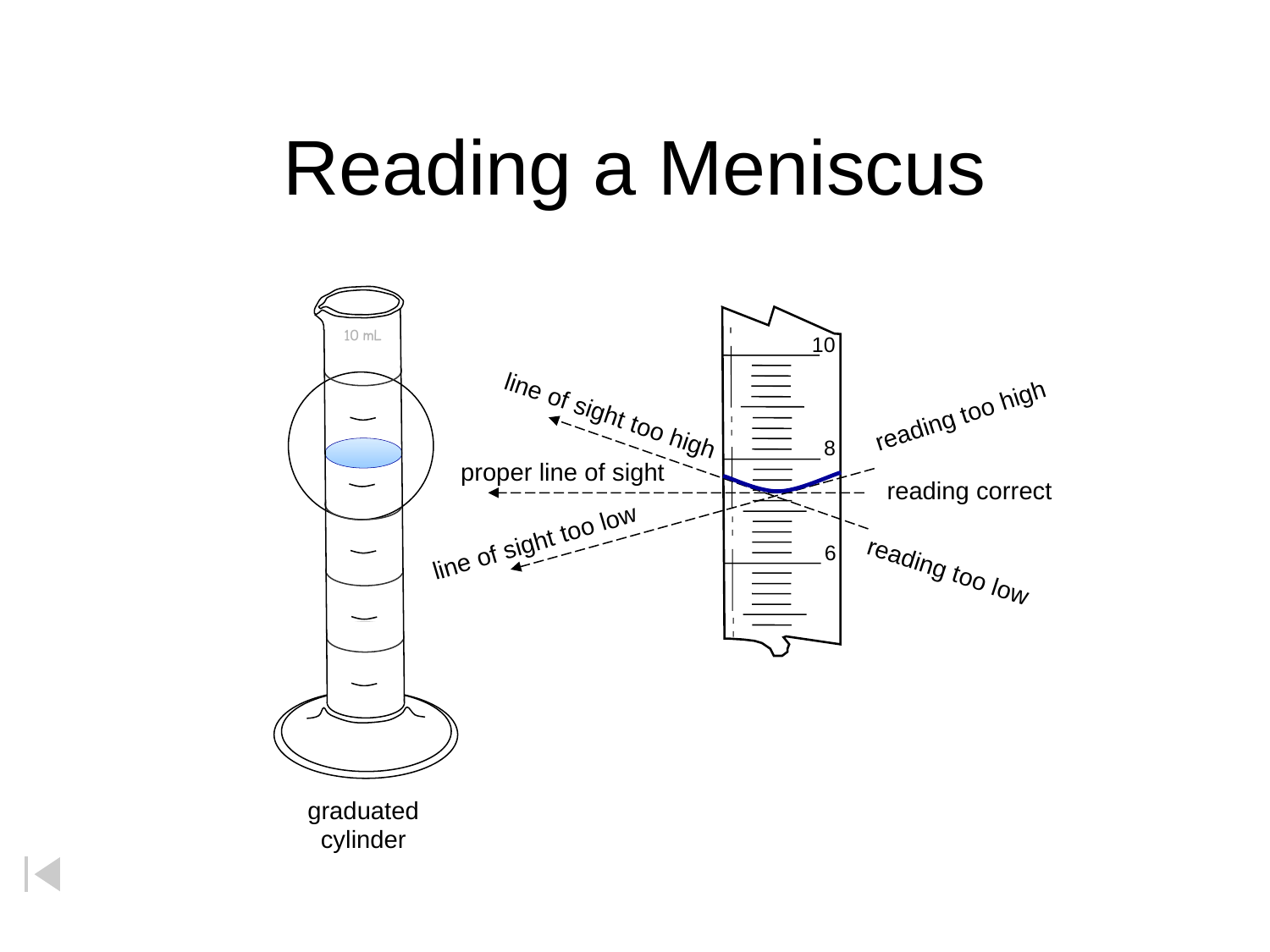

# Reading a Meniscus

10

8

6

10 mL

reading too high
line of sight too high

proper line of sight

reading correct

line of sight too low
reading too low

graduated
cylinder